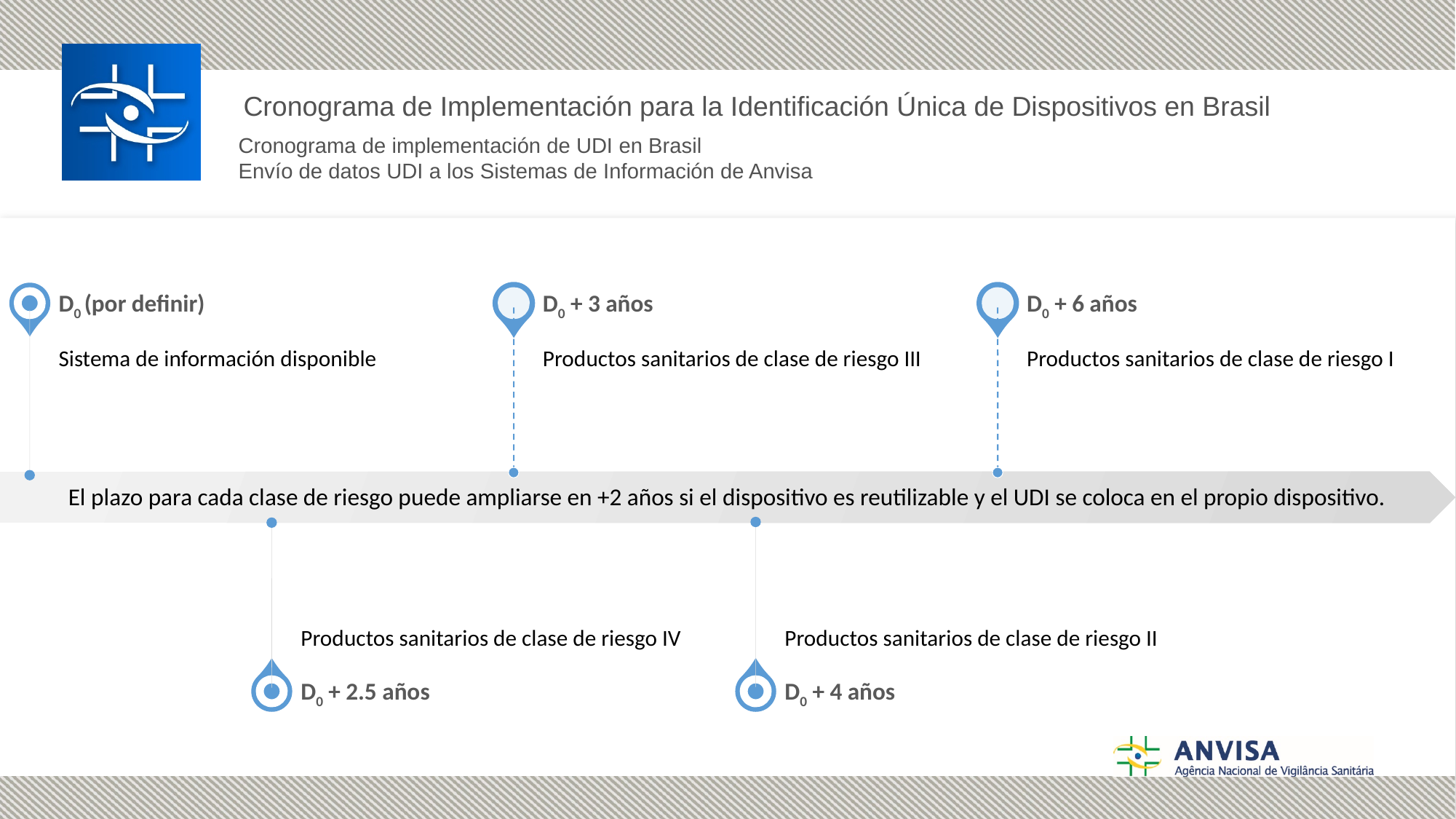

Cronograma de Implementación para la Identificación Única de Dispositivos en Brasil

Cronograma de implementación de UDI en Brasil
Envío de datos UDI a los Sistemas de Información de Anvisa

Sistema de información disponible

D0 (por definir)
Productos sanitarios de clase de riesgo IV
D0 + 2.5 años
Productos sanitarios de clase de riesgo III

D0 + 3 años
Productos sanitarios de clase de riesgo II
D0 + 4 años
Productos sanitarios de clase de riesgo I

D0 + 6 años

El plazo para cada clase de riesgo puede ampliarse en +2 años si el dispositivo es reutilizable y el UDI se coloca en el propio dispositivo.